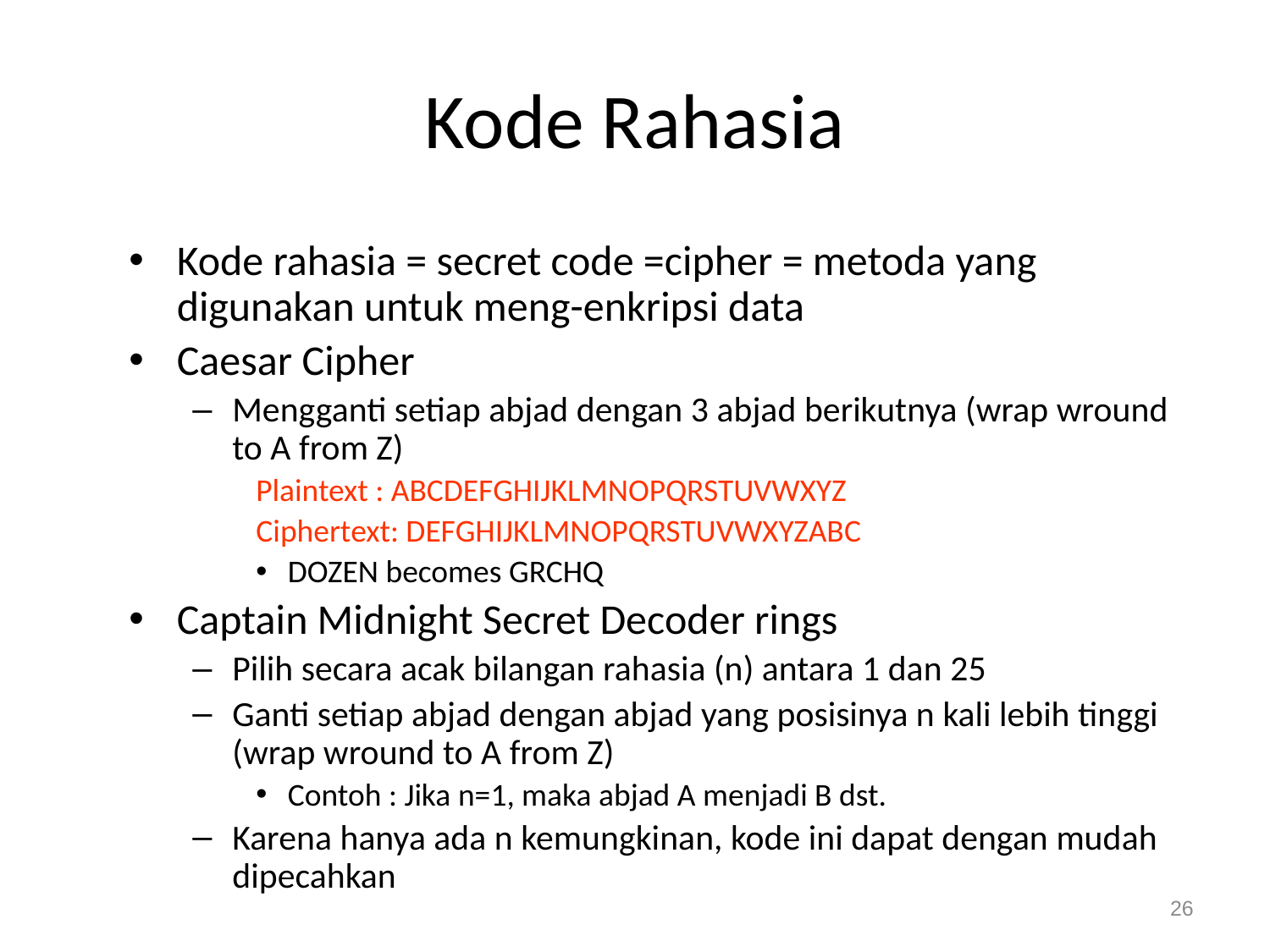

# Kode Rahasia
Kode rahasia = secret code =cipher = metoda yang digunakan untuk meng-enkripsi data
Caesar Cipher
Mengganti setiap abjad dengan 3 abjad berikutnya (wrap wround to A from Z)
Plaintext : ABCDEFGHIJKLMNOPQRSTUVWXYZ
Ciphertext: DEFGHIJKLMNOPQRSTUVWXYZABC
DOZEN becomes GRCHQ
Captain Midnight Secret Decoder rings
Pilih secara acak bilangan rahasia (n) antara 1 dan 25
Ganti setiap abjad dengan abjad yang posisinya n kali lebih tinggi (wrap wround to A from Z)
Contoh : Jika n=1, maka abjad A menjadi B dst.
Karena hanya ada n kemungkinan, kode ini dapat dengan mudah dipecahkan
26